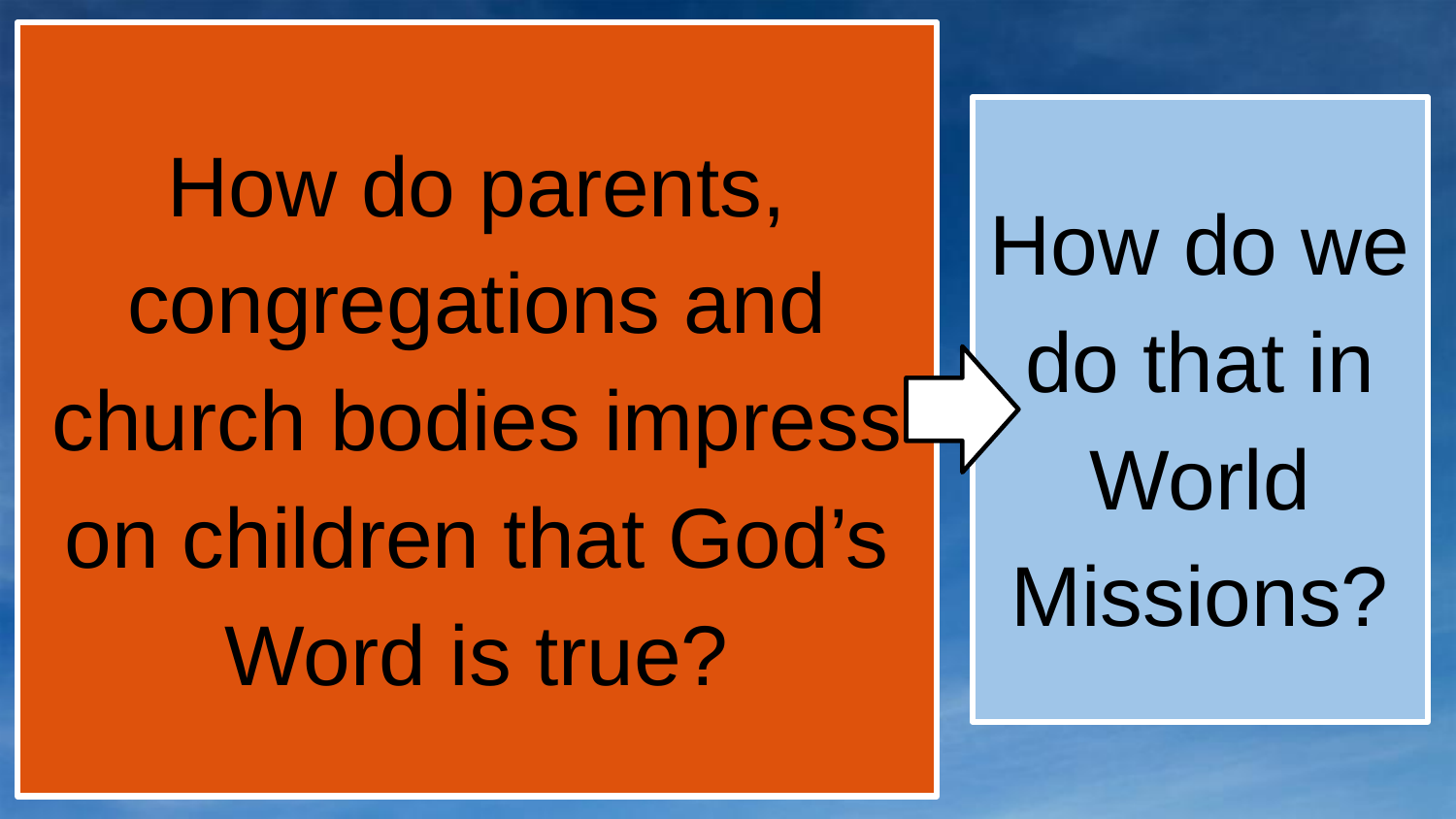

How do parents, congregations and church bodies impress on children that God’s Word is true?
#
How do we do that in World Missions?